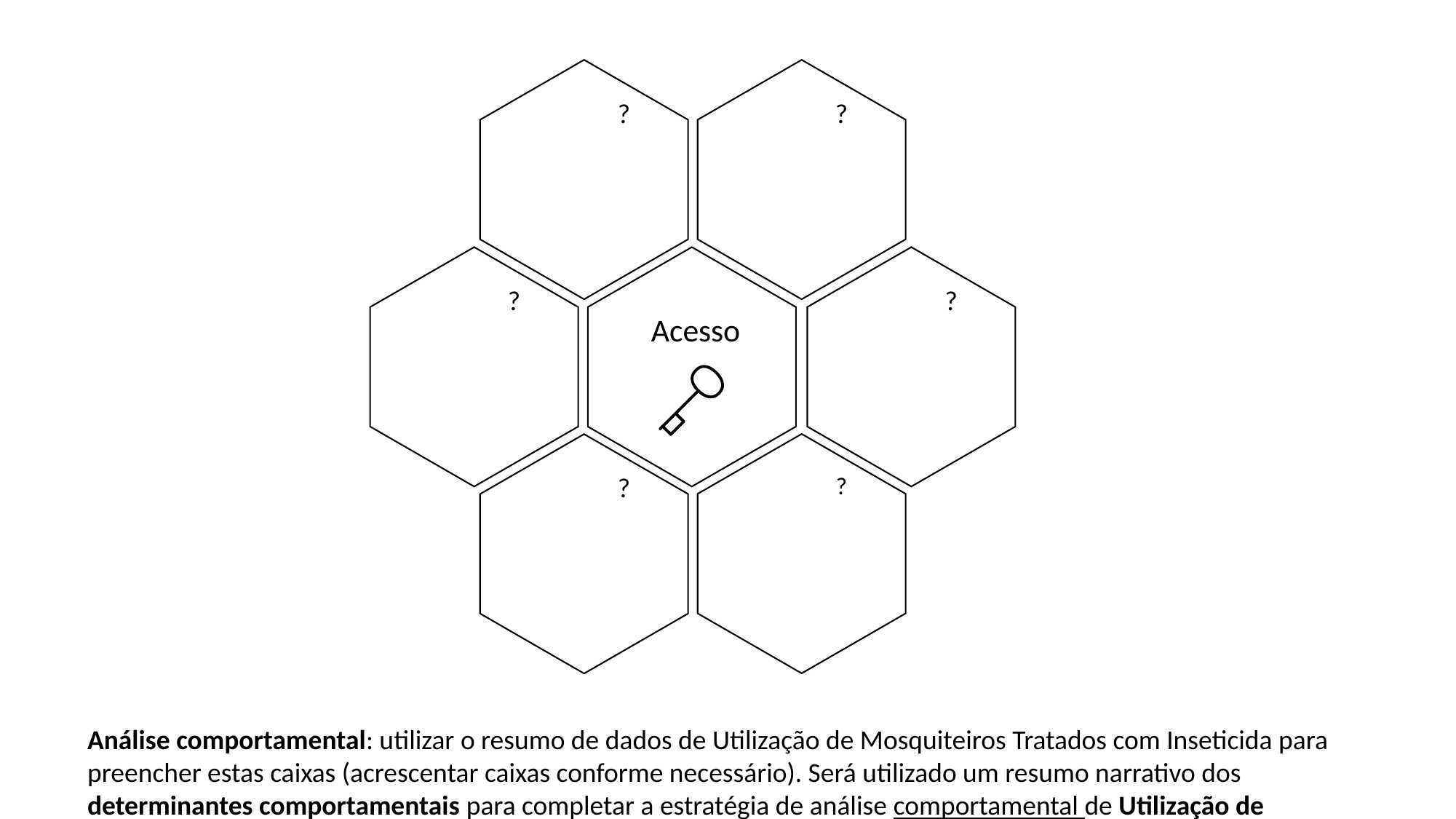

?

?

?
?
Acesso

?
?
Análise comportamental: utilizar o resumo de dados de Utilização de Mosquiteiros Tratados com Inseticida para preencher estas caixas (acrescentar caixas conforme necessário). Será utilizado um resumo narrativo dos determinantes comportamentais para completar a estratégia de análise comportamental de Utilização de Mosquiteiros Tratados com Inseticida.